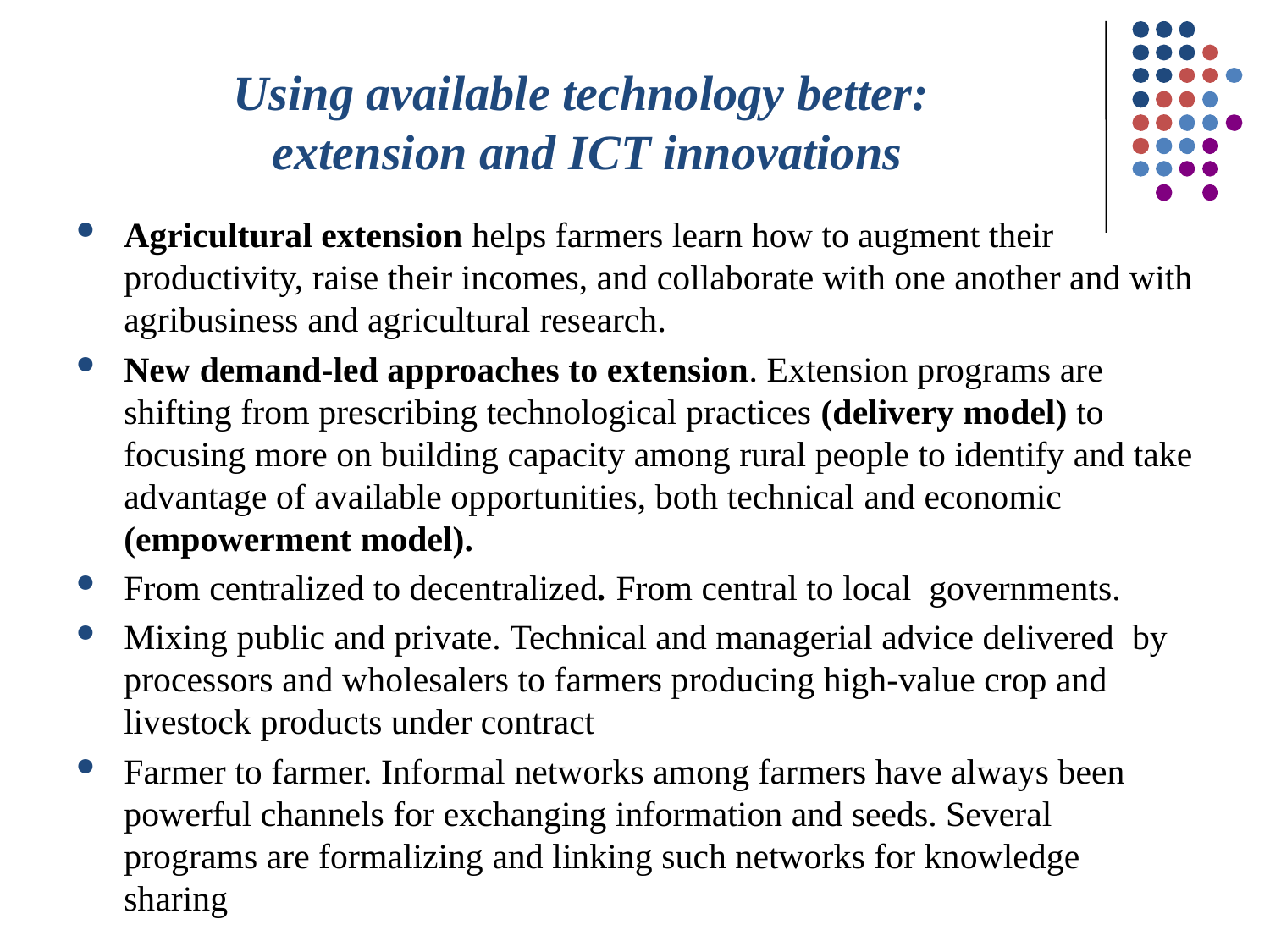

# Using available technology better: extension and ICT innovations
Agricultural extension helps farmers learn how to augment their productivity, raise their incomes, and collaborate with one another and with agribusiness and agricultural research.
New demand-led approaches to extension. Extension programs are shifting from prescribing technological practices (delivery model) to focusing more on building capacity among rural people to identify and take advantage of available opportunities, both technical and economic (empowerment model).
From centralized to decentralized. From central to local  governments.
Mixing public and private. Technical and managerial advice delivered  by processors and wholesalers to farmers producing high-value crop and livestock products under contract
Farmer to farmer. Informal networks among farmers have always been powerful channels for exchanging information and seeds. Several programs are formalizing and linking such networks for knowledge sharing